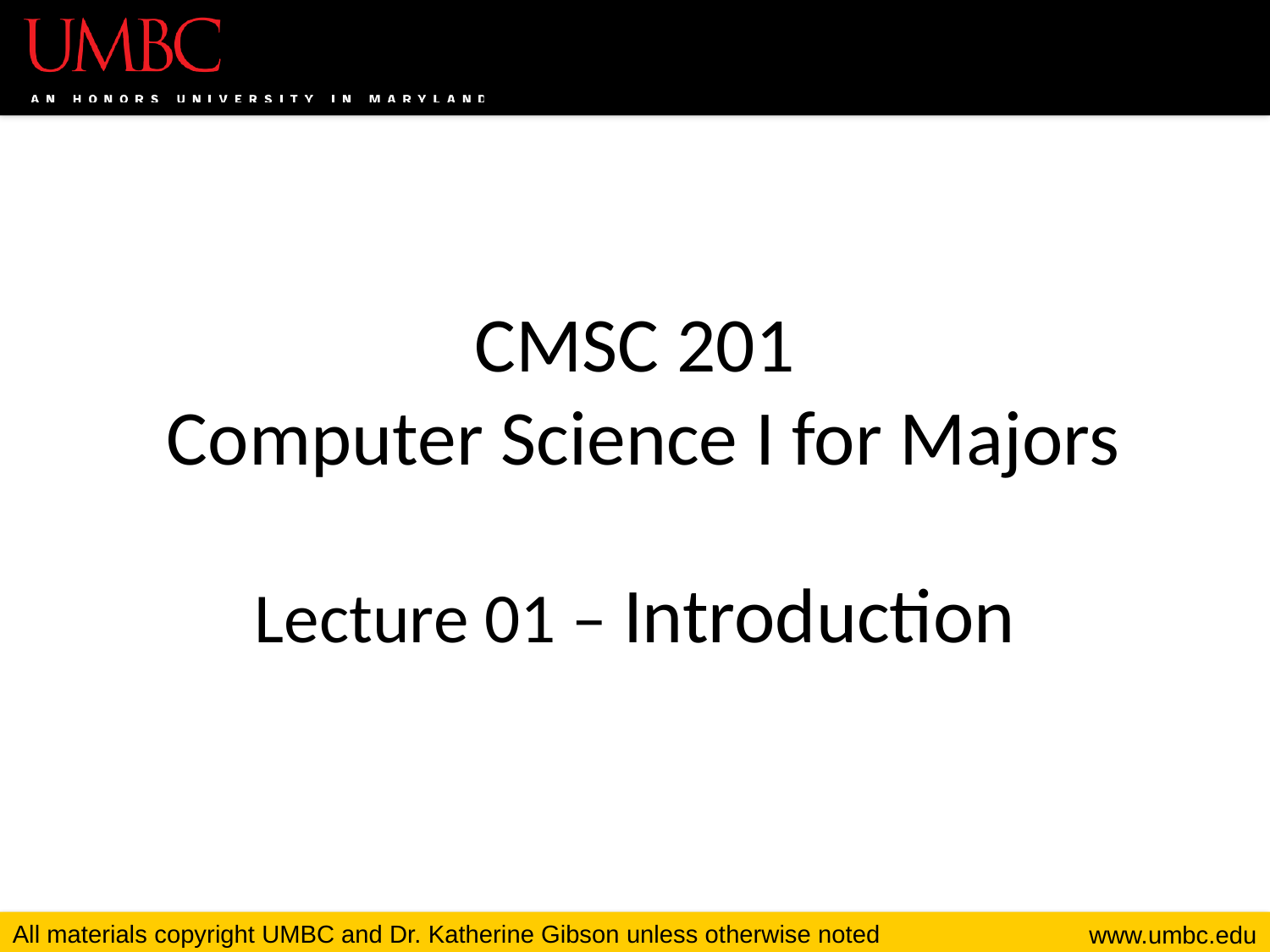

# CMSC 201 Computer Science I for Majors Lecture 01 – Introduction